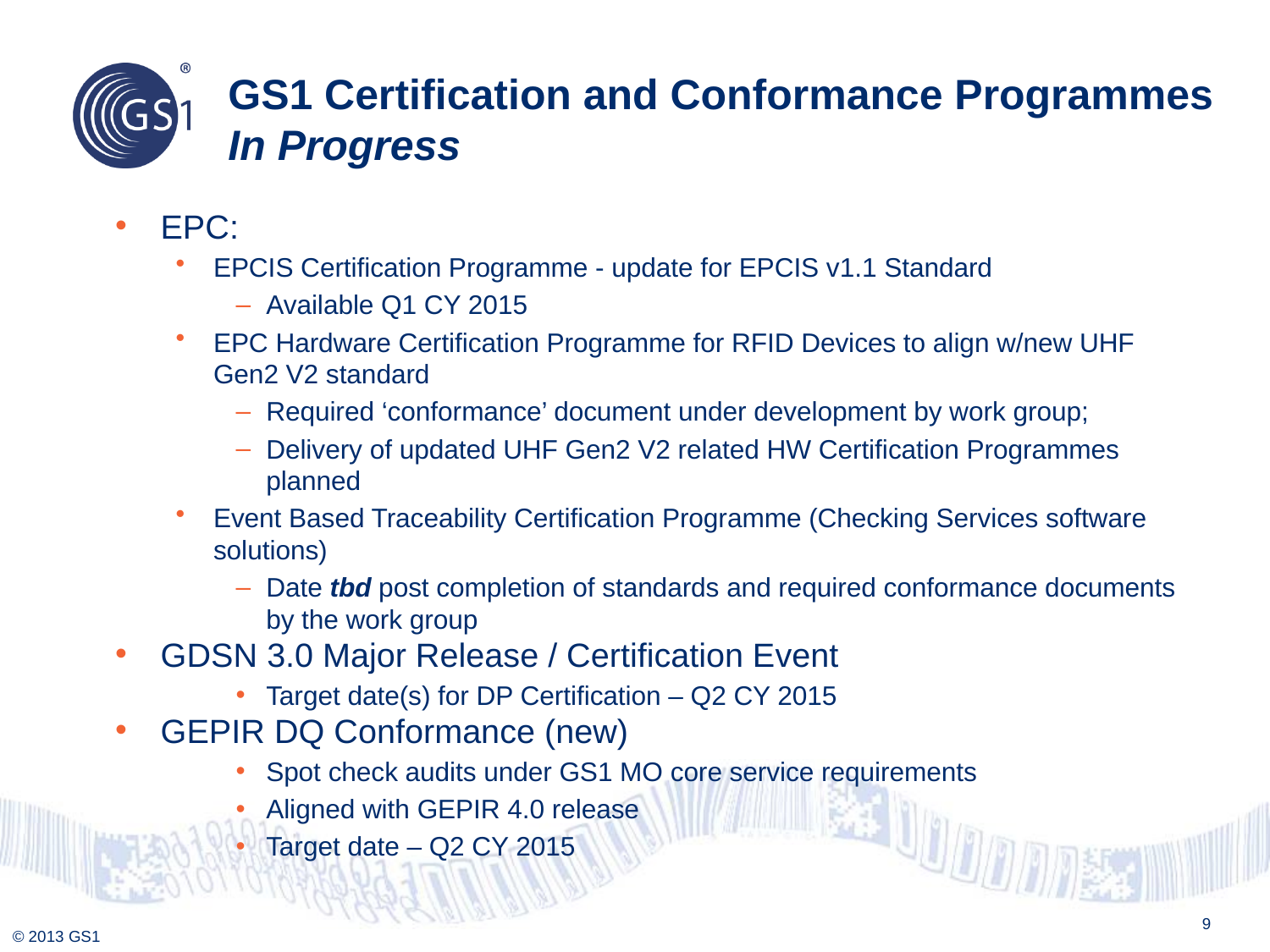

# GS1 Certification and Conformance Programmes In Progress
EPC:
EPCIS Certification Programme - update for EPCIS v1.1 Standard
Available Q1 CY 2015
EPC Hardware Certification Programme for RFID Devices to align w/new UHF Gen2 V2 standard
Required ‘conformance’ document under development by work group;
Delivery of updated UHF Gen2 V2 related HW Certification Programmes planned
Event Based Traceability Certification Programme (Checking Services software solutions)
Date tbd post completion of standards and required conformance documents by the work group
GDSN 3.0 Major Release / Certification Event
Target date(s) for DP Certification – Q2 CY 2015
GEPIR DQ Conformance (new)
Spot check audits under GS1 MO core service requirements
Aligned with GEPIR 4.0 release
Target date – Q2 CY 2015

9